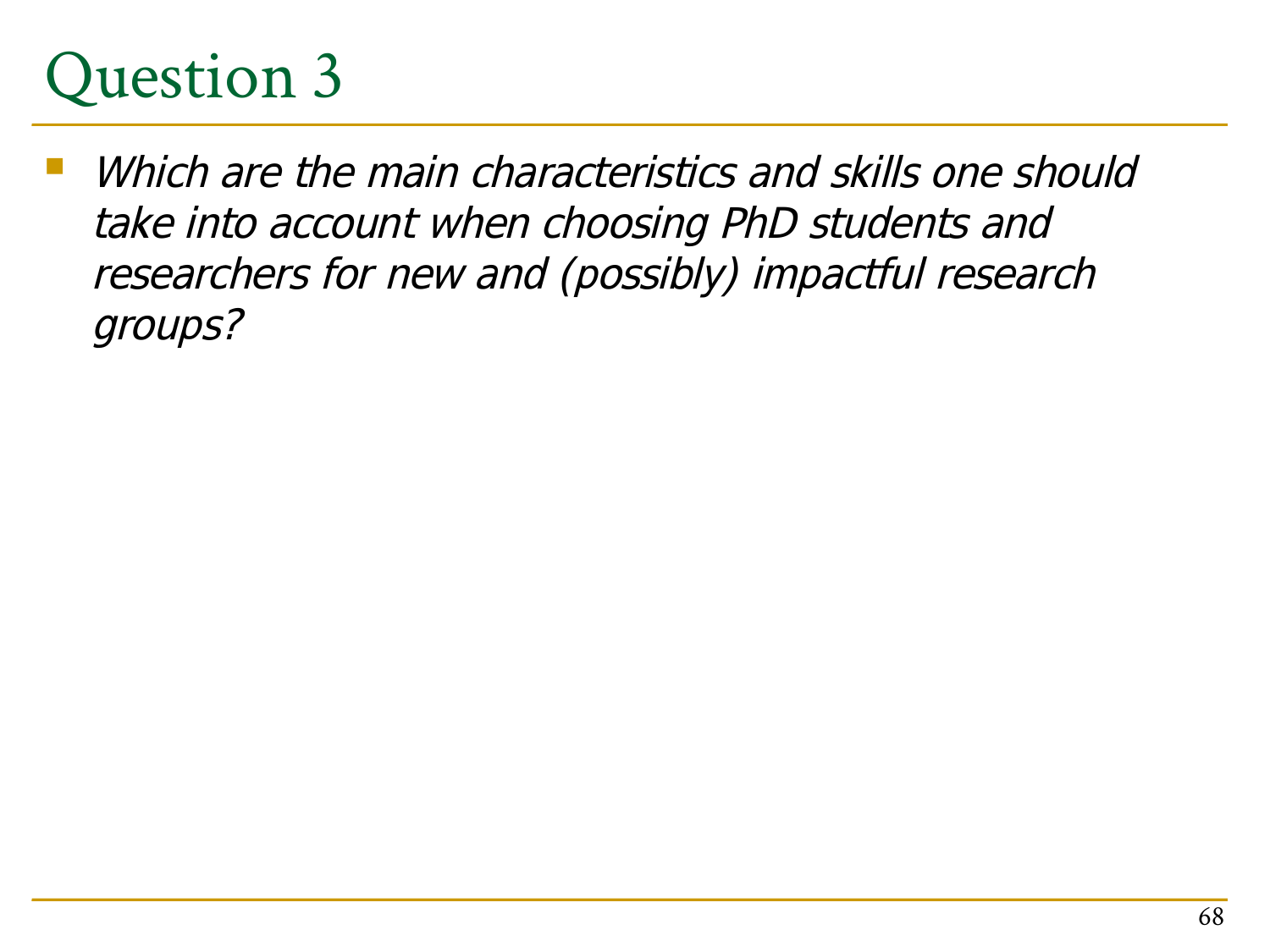

# Question 3
Which are the main characteristics and skills one should take into account when choosing PhD students and researchers for new and (possibly) impactful research groups?

68